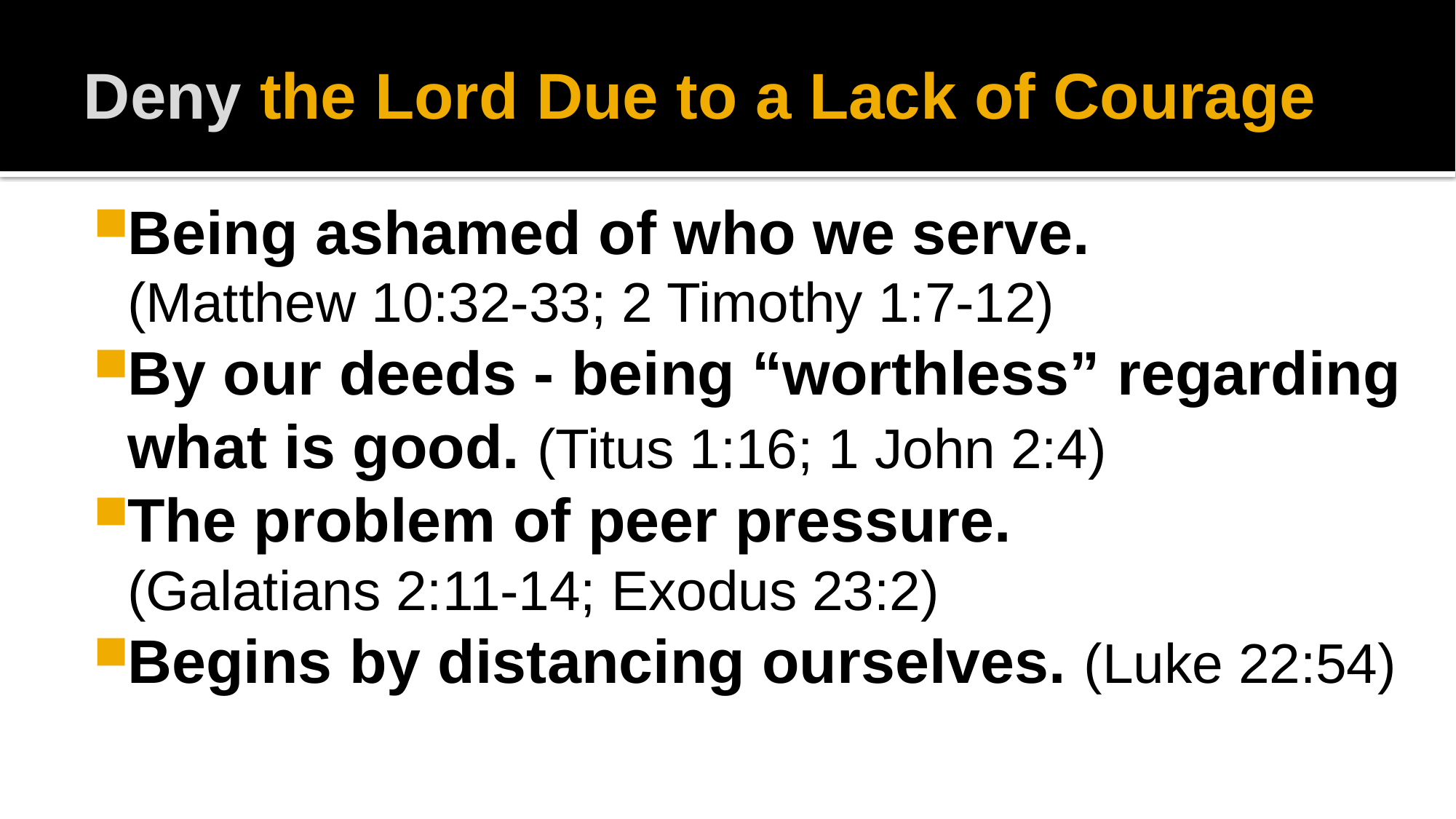

# Deny the Lord Due to a Lack of Courage
Being ashamed of who we serve.
(Matthew 10:32-33; 2 Timothy 1:7-12)
By our deeds - being “worthless” regarding what is good. (Titus 1:16; 1 John 2:4)
The problem of peer pressure.
(Galatians 2:11-14; Exodus 23:2)
Begins by distancing ourselves. (Luke 22:54)